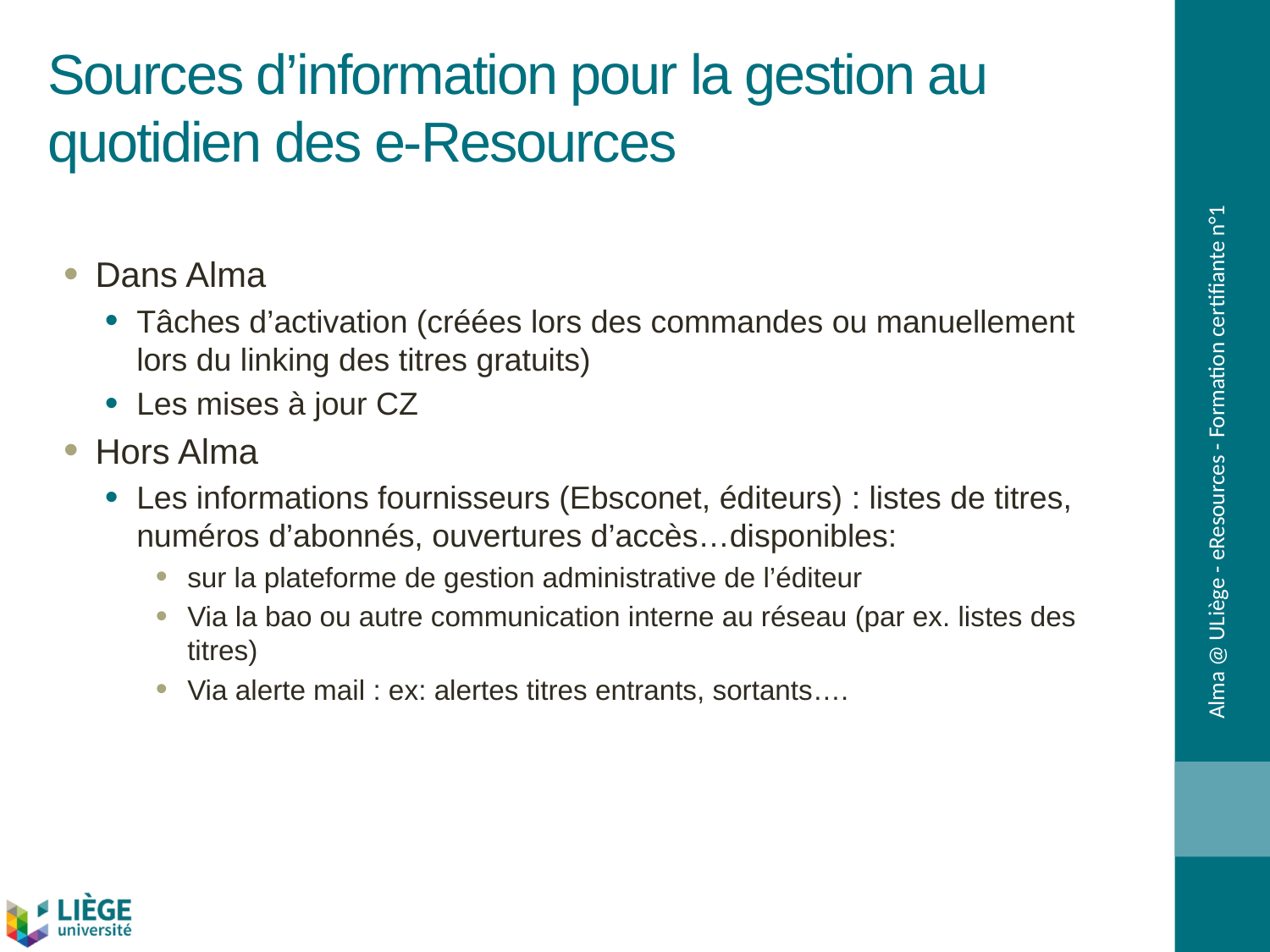

# Sources d’information pour la gestion au quotidien des e-Resources
Dans Alma
Tâches d’activation (créées lors des commandes ou manuellement lors du linking des titres gratuits)
Les mises à jour CZ
Hors Alma
Les informations fournisseurs (Ebsconet, éditeurs) : listes de titres, numéros d’abonnés, ouvertures d’accès…disponibles:
sur la plateforme de gestion administrative de l’éditeur
Via la bao ou autre communication interne au réseau (par ex. listes des titres)
Via alerte mail : ex: alertes titres entrants, sortants….
Alma @ ULiège - eResources - Formation certifiante n°1